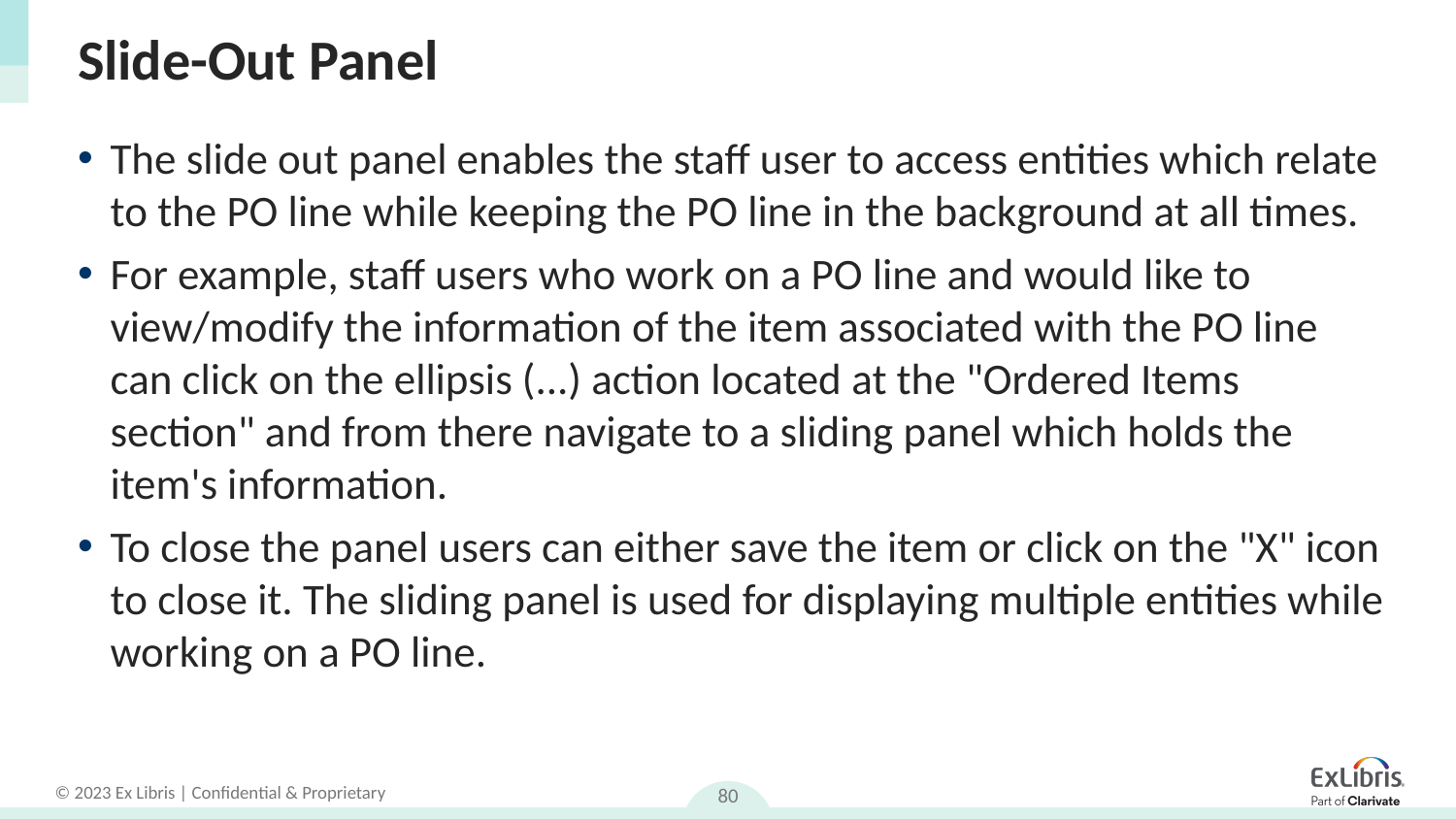

# Slide-Out Panel
The slide out panel enables the staff user to access entities which relate to the PO line while keeping the PO line in the background at all times.
For example, staff users who work on a PO line and would like to view/modify the information of the item associated with the PO line can click on the ellipsis (...) action located at the "Ordered Items section" and from there navigate to a sliding panel which holds the item's information.
To close the panel users can either save the item or click on the "X" icon to close it. The sliding panel is used for displaying multiple entities while working on a PO line.
80